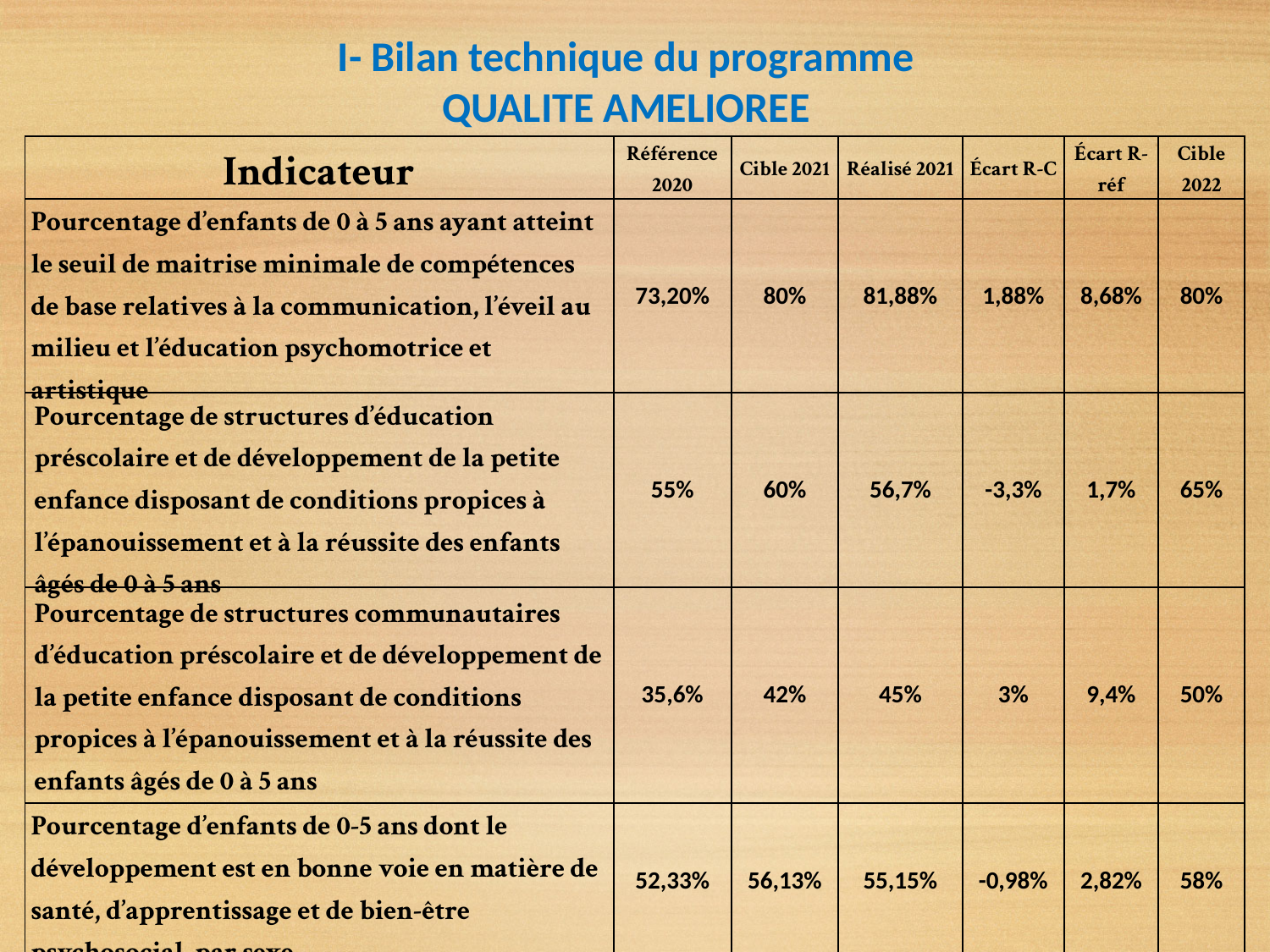

I- Bilan technique du programme
QUALITE AMELIOREE
| Indicateur | Référence 2020 | Cible 2021 | Réalisé 2021 | Écart R-C | Écart R-réf | Cible 2022 |
| --- | --- | --- | --- | --- | --- | --- |
| Pourcentage d’enfants de 0 à 5 ans ayant atteint le seuil de maitrise minimale de compétences de base relatives à la communication, l’éveil au milieu et l’éducation psychomotrice et artistique | 73,20% | 80% | 81,88% | 1,88% | 8,68% | 80% |
| Pourcentage de structures d’éducation préscolaire et de développement de la petite enfance disposant de conditions propices à l’épanouissement et à la réussite des enfants âgés de 0 à 5 ans | 55% | 60% | 56,7% | -3,3% | 1,7% | 65% |
| Pourcentage de structures communautaires d’éducation préscolaire et de développement de la petite enfance disposant de conditions propices à l’épanouissement et à la réussite des enfants âgés de 0 à 5 ans | 35,6% | 42% | 45% | 3% | 9,4% | 50% |
| Pourcentage d’enfants de 0-5 ans dont le développement est en bonne voie en matière de santé, d’apprentissage et de bien-être psychosocial, par sexe | 52,33% | 56,13% | 55,15% | -0,98% | 2,82% | 58% |